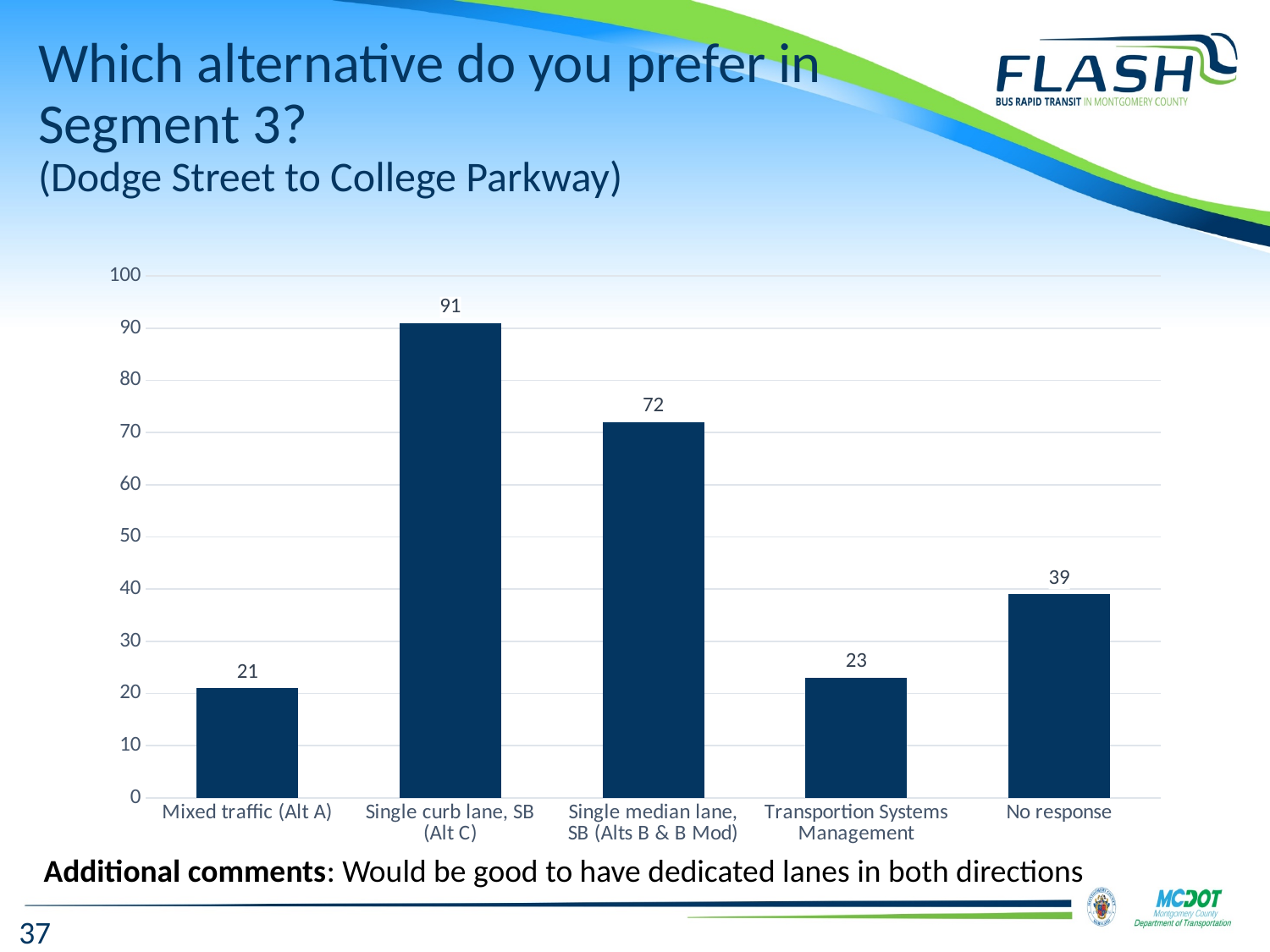

# Which alternative do you prefer in Segment 3? (Dodge Street to College Parkway)

### Chart

| Category |  |
|---|---|
| Mixed traffic (Alt A) | 21.0 |
| Single curb lane, SB (Alt C) | 91.0 |
| Single median lane, SB (Alts B & B Mod) | 72.0 |
| Transportion Systems Management | 23.0 |
| No response | 39.0 |
Additional comments: Would be good to have dedicated lanes in both directions